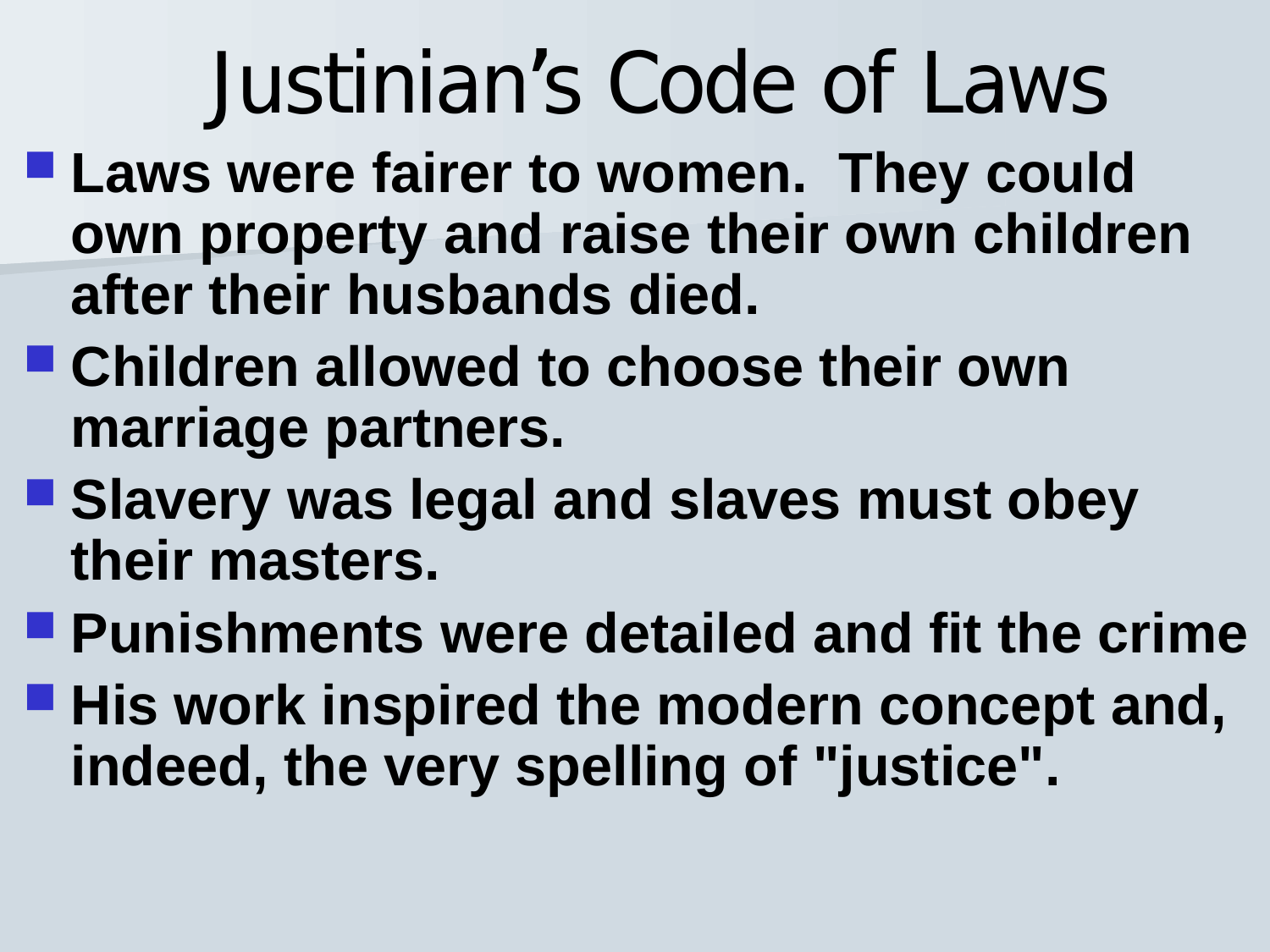

# Justinian’s Code of Laws
Laws were fairer to women.  They could own property and raise their own children after their husbands died.
Children allowed to choose their own marriage partners.
Slavery was legal and slaves must obey their masters.
Punishments were detailed and fit the crime
His work inspired the modern concept and, indeed, the very spelling of "justice".